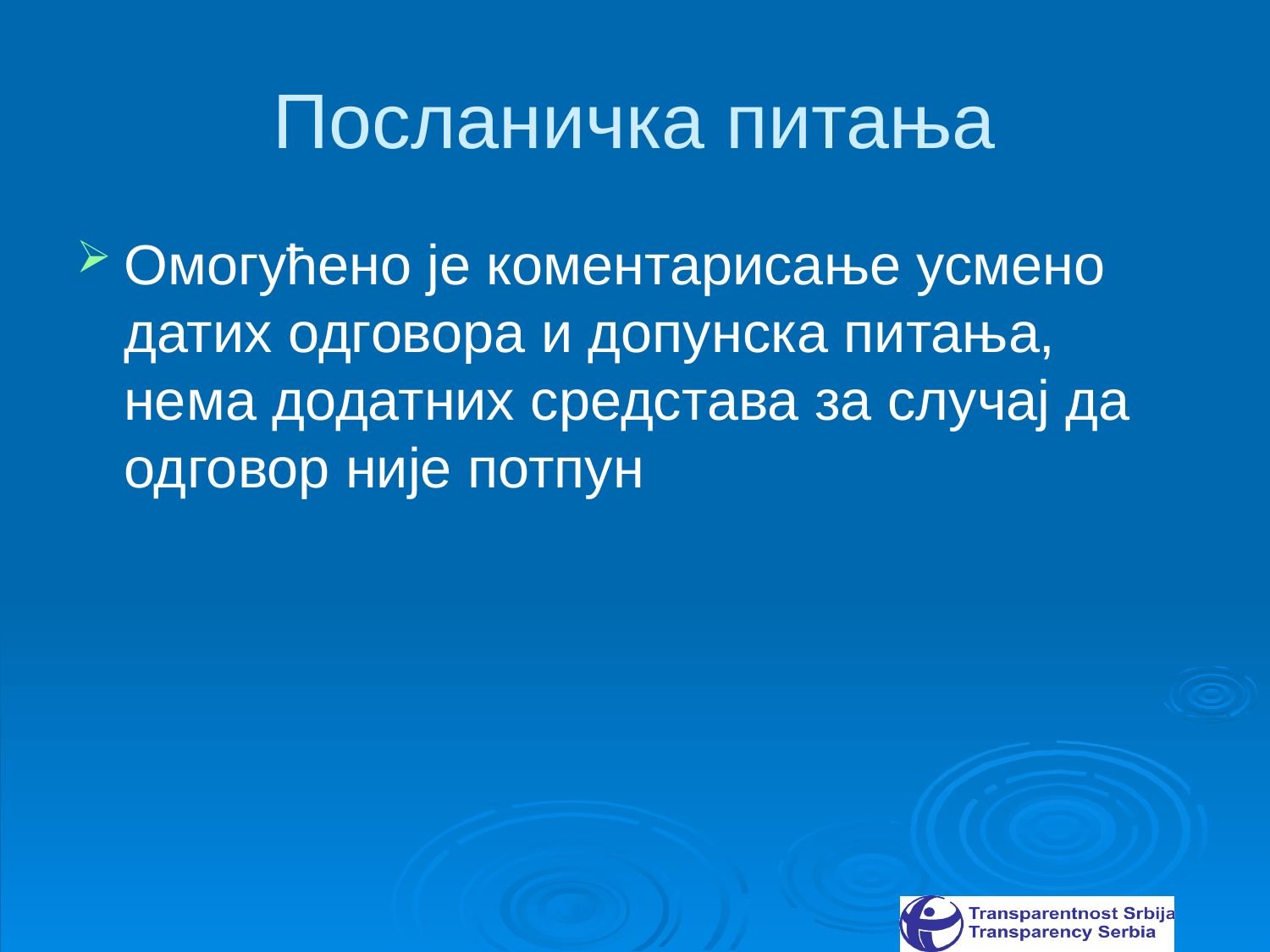

# Посланичка питања
Омогућено је коментарисање усмено датих одговора и допунска питања, нема додатних средстава за случај да одговор није потпун